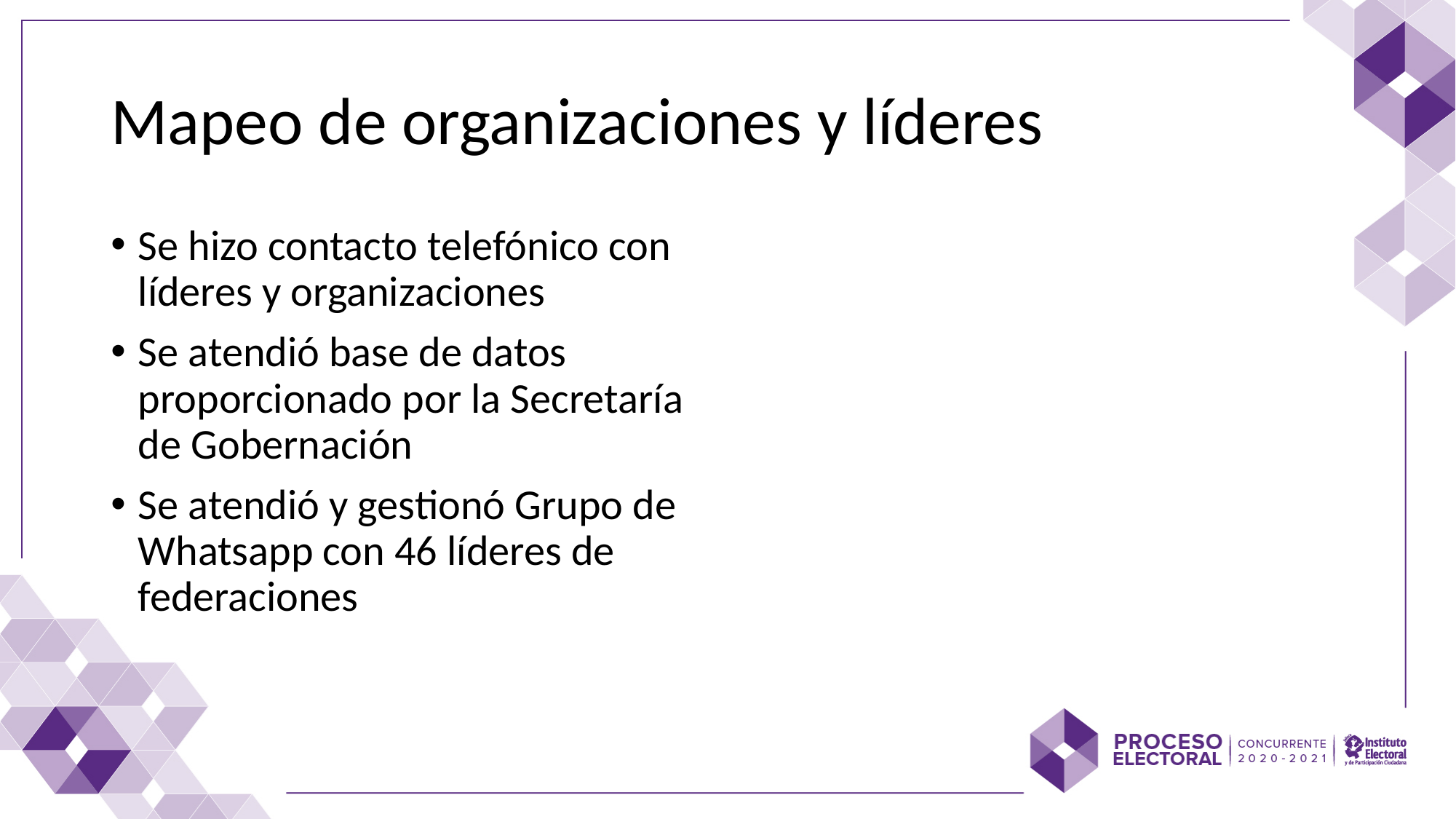

# Mapeo de organizaciones y líderes
Se hizo contacto telefónico con líderes y organizaciones
Se atendió base de datos proporcionado por la Secretaría de Gobernación
Se atendió y gestionó Grupo de Whatsapp con 46 líderes de federaciones